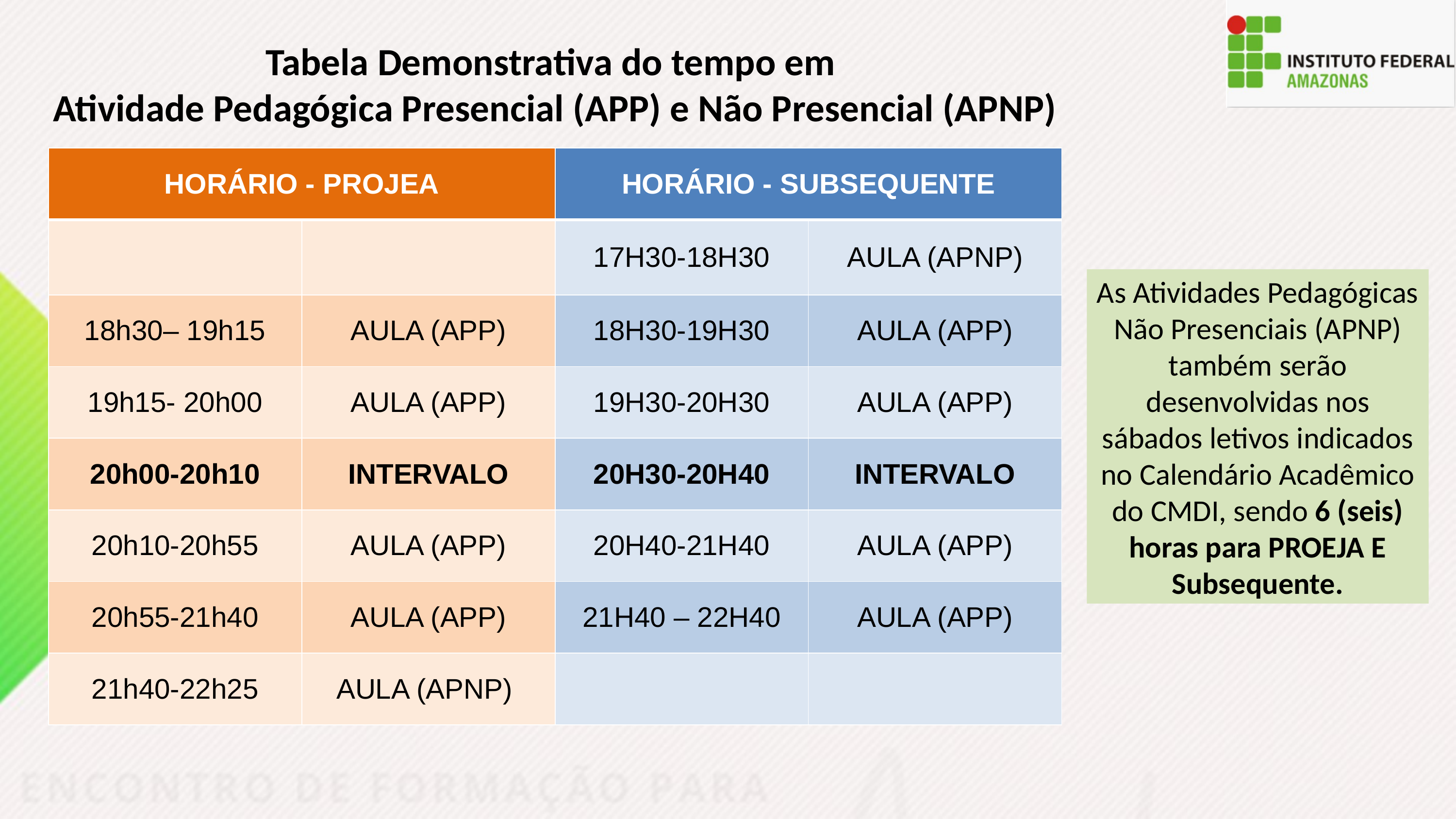

Tabela Demonstrativa do tempo em
Atividade Pedagógica Presencial (APP) e Não Presencial (APNP)
| HORÁRIO - PROJEA |  | HORÁRIO - SUBSEQUENTE |  |
| --- | --- | --- | --- |
|  |  | 17H30-18H30 | AULA (APNP) |
| 18h30– 19h15 | AULA (APP) | 18H30-19H30 | AULA (APP) |
| 19h15- 20h00 | AULA (APP) | 19H30-20H30 | AULA (APP) |
| 20h00-20h10 | INTERVALO | 20H30-20H40 | INTERVALO |
| 20h10-20h55 | AULA (APP) | 20H40-21H40 | AULA (APP) |
| 20h55-21h40 | AULA (APP) | 21H40 – 22H40 | AULA (APP) |
| 21h40-22h25 | AULA (APNP) |  |  |
As Atividades Pedagógicas Não Presenciais (APNP) também serão desenvolvidas nos sábados letivos indicados no Calendário Acadêmico do CMDI, sendo 6 (seis) horas para PROEJA E Subsequente.